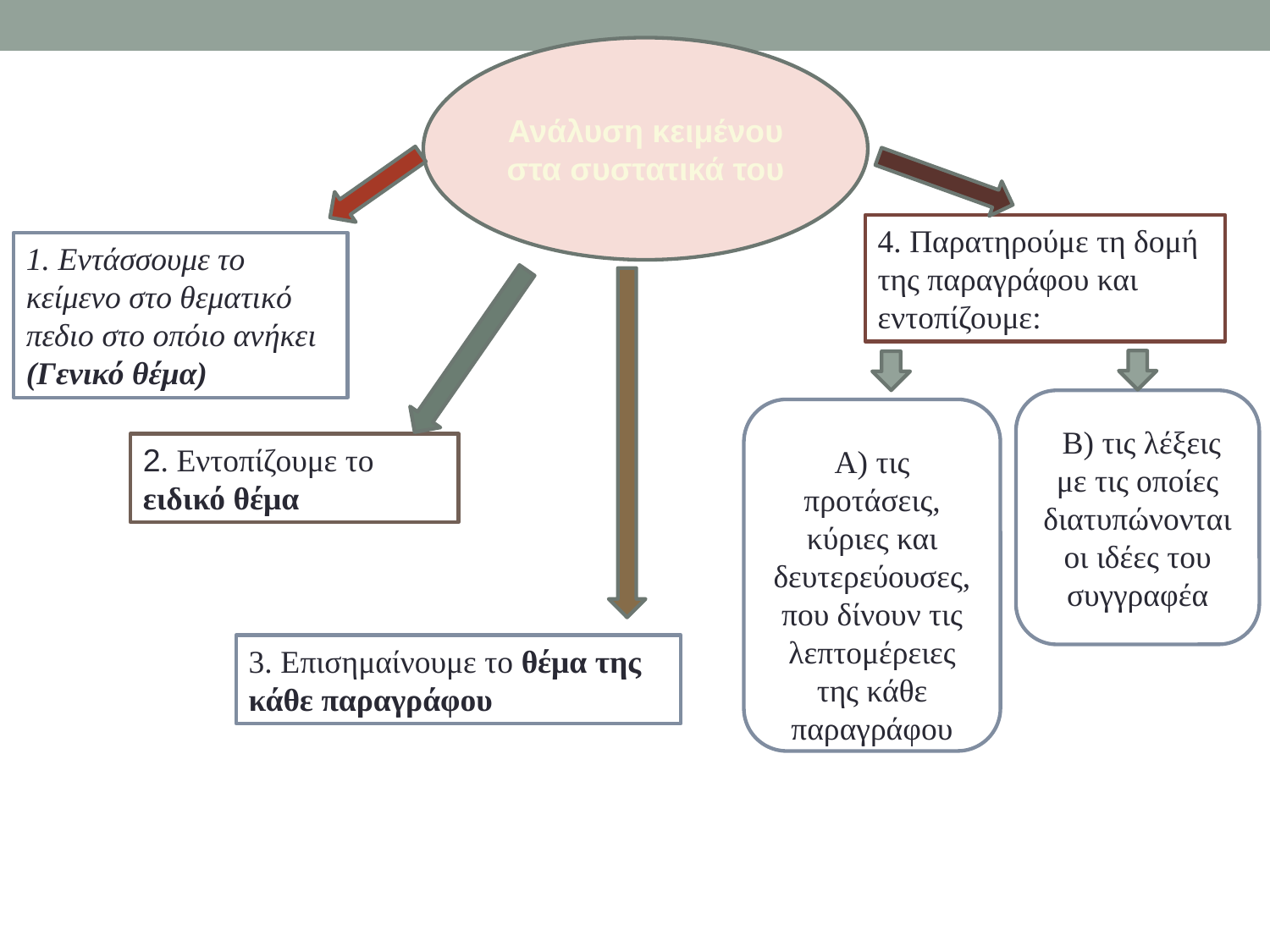

Ανάλυση κειμένου στα συστατικά του

4. Παρατηρούμε τη δομή της παραγράφου και εντοπίζουμε:
1. Εντάσσουμε το κείμενο στο θεματικό πεδιο στο οπόιο ανήκει (Γενικό θέμα)

 Β) τις λέξεις με τις οποίες διατυπώνονται οι ιδέες του συγγραφέα

Α) τις προτάσεις, κύριες και δευτερεύουσες, που δίνουν τις λεπτομέρειες της κάθε παραγράφου
2. Εντοπίζουμε το ειδικό θέμα
3. Επισημαίνουμε το θέμα της κάθε παραγράφου